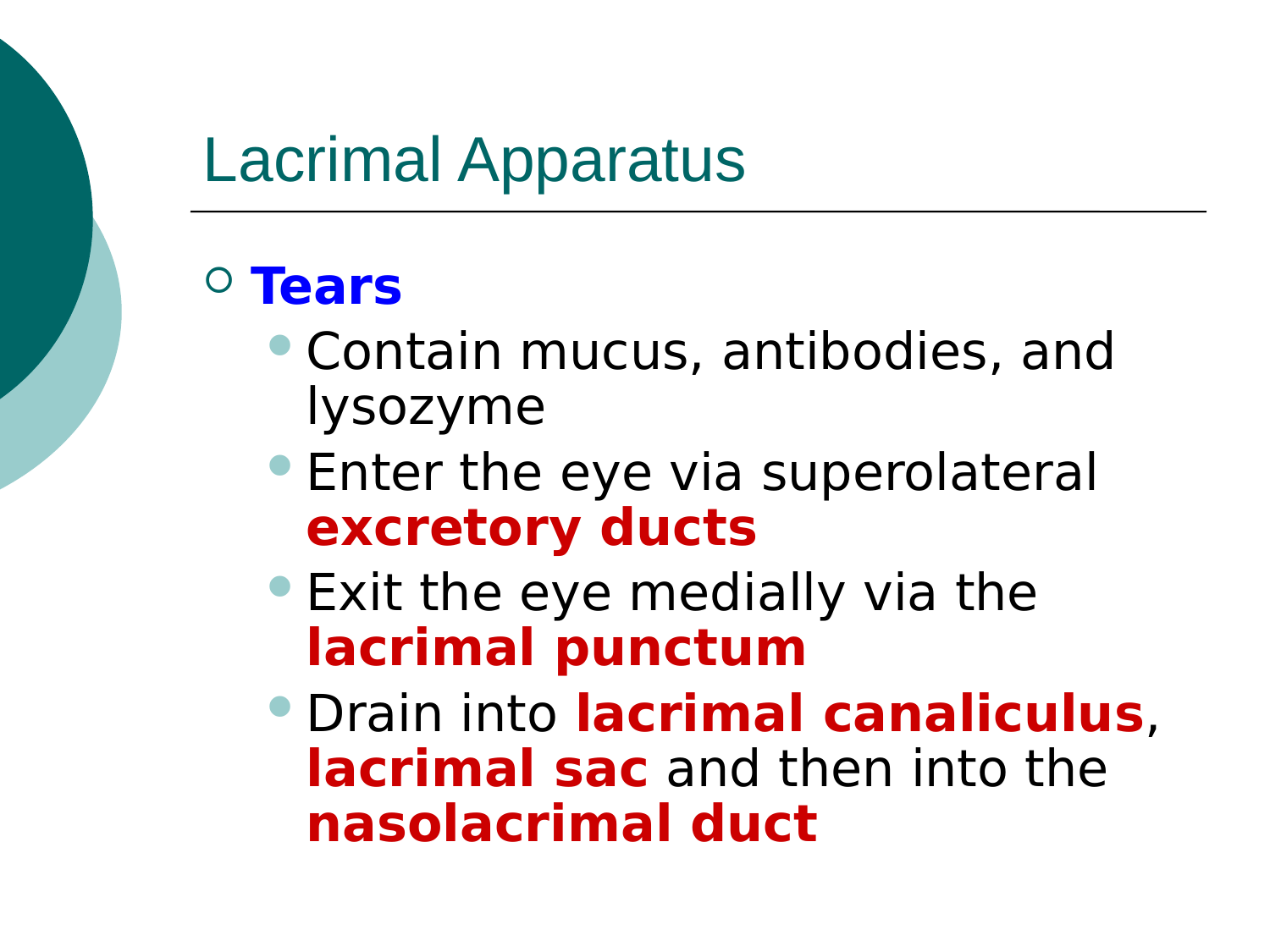

# Lacrimal Apparatus
Tears
Contain mucus, antibodies, and lysozyme
Enter the eye via superolateral excretory ducts
Exit the eye medially via the lacrimal punctum
Drain into lacrimal canaliculus, lacrimal sac and then into the nasolacrimal duct